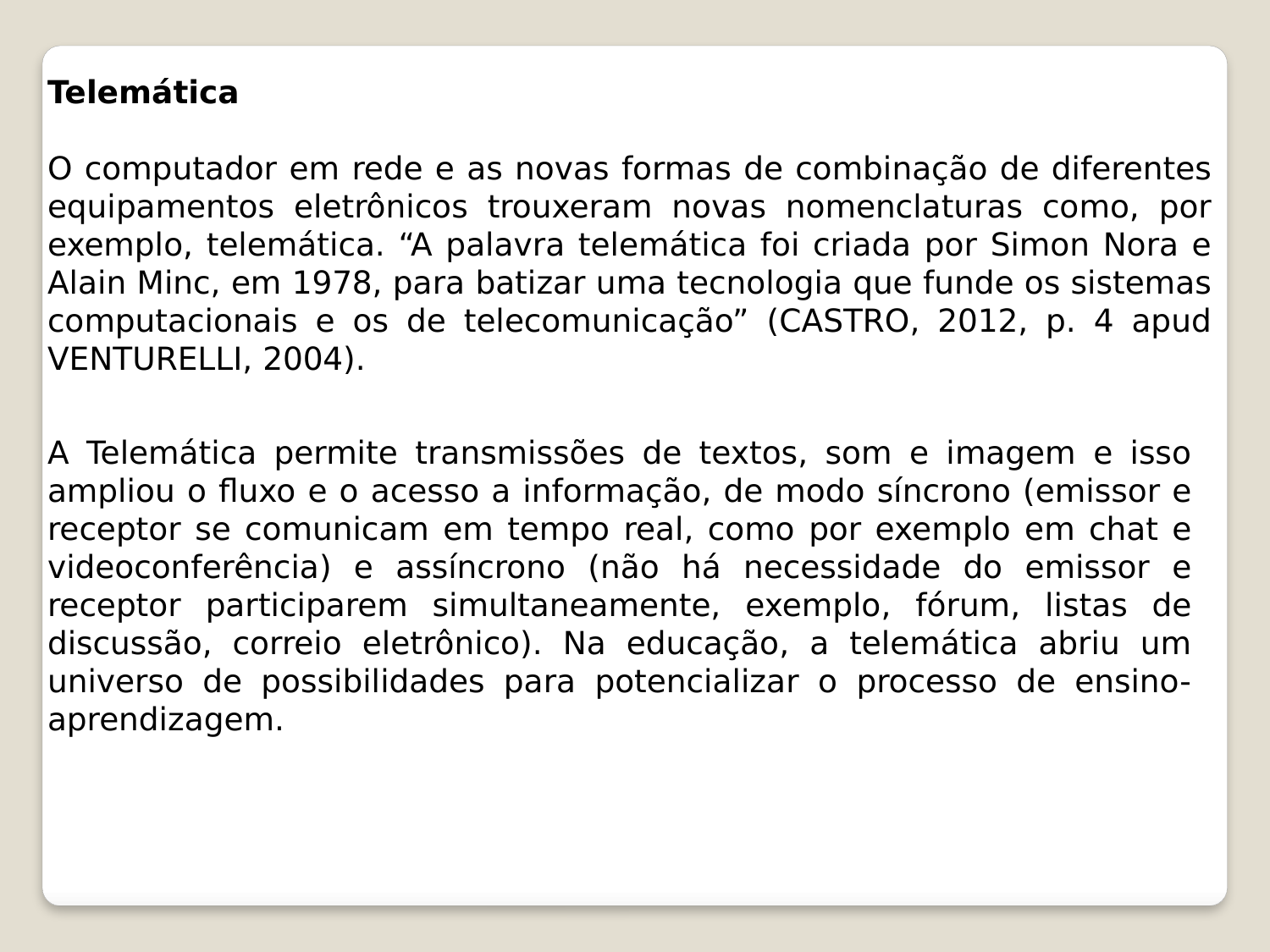

Telemática

O computador em rede e as novas formas de combinação de diferentes equipamentos eletrônicos trouxeram novas nomenclaturas como, por exemplo, telemática. “A palavra telemática foi criada por Simon Nora e Alain Minc, em 1978, para batizar uma tecnologia que funde os sistemas computacionais e os de telecomunicação” (CASTRO, 2012, p. 4 apud VENTURELLI, 2004).

A Telemática permite transmissões de textos, som e imagem e isso ampliou o fluxo e o acesso a informação, de modo síncrono (emissor e receptor se comunicam em tempo real, como por exemplo em chat e videoconferência) e assíncrono (não há necessidade do emissor e receptor participarem simultaneamente, exemplo, fórum, listas de discussão, correio eletrônico). Na educação, a telemática abriu um universo de possibilidades para potencializar o processo de ensino-aprendizagem.